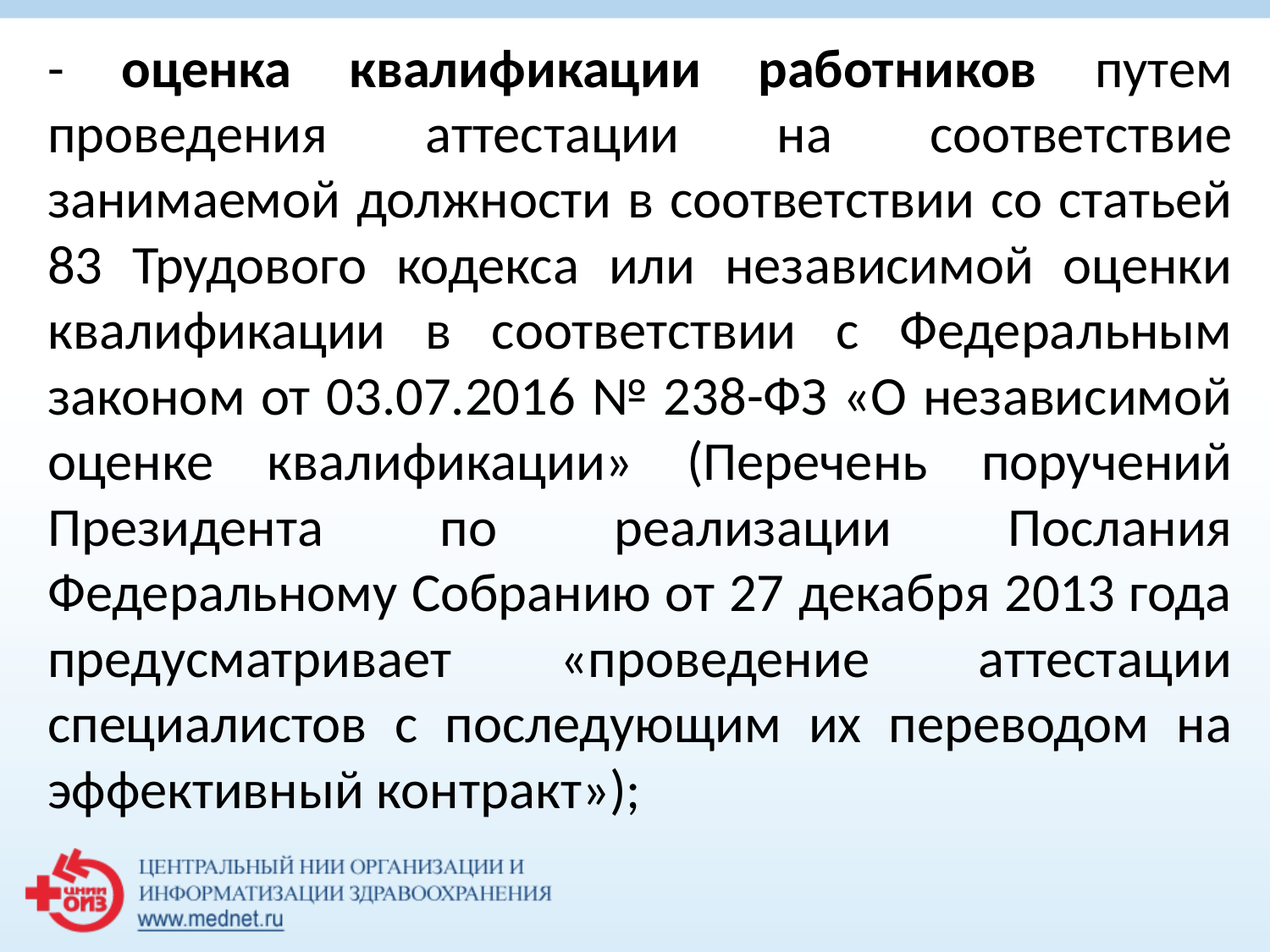

- оценка квалификации работников путем проведения аттестации на соответствие занимаемой должности в соответствии со статьей 83 Трудового кодекса или независимой оценки квалификации в соответствии с Федеральным законом от 03.07.2016 № 238-ФЗ «О независимой оценке квалификации» (Перечень поручений Президента по реализации Послания Федеральному Собранию от 27 декабря 2013 года предусматривает «проведение аттестации специалистов с последующим их переводом на эффективный контракт»);